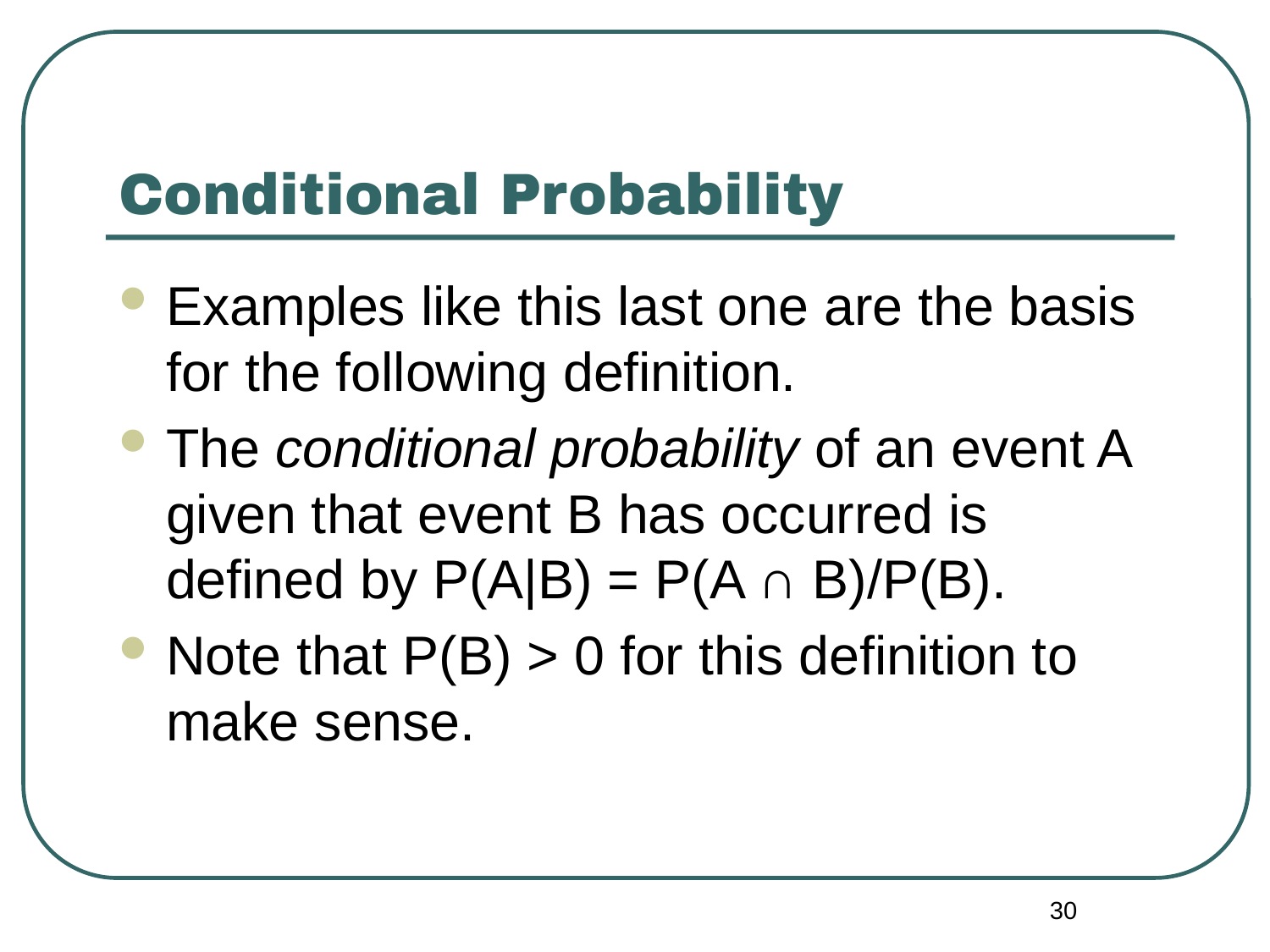

# Conditional Probability
Examples like this last one are the basis for the following definition.
The conditional probability of an event A given that event B has occurred is defined by P(A|B) = P(A ∩ B)/P(B).
Note that P(B) > 0 for this definition to make sense.
30